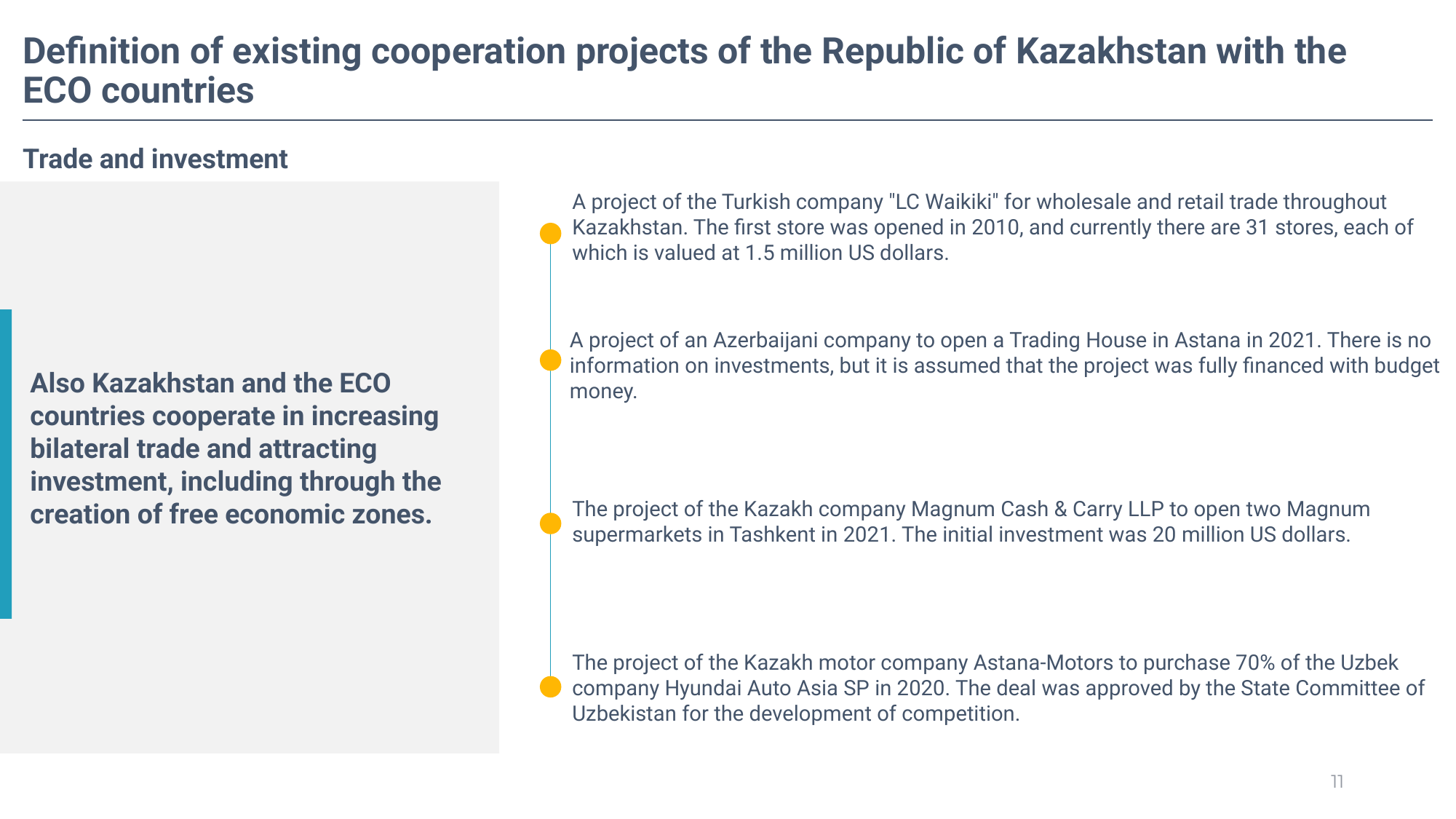

Definition of existing cooperation projects of the Republic of Kazakhstan with the ECO countries
Trade and investment

A project of the Turkish company "LC Waikiki" for wholesale and retail trade throughout Kazakhstan. The first store was opened in 2010, and currently there are 31 stores, each of which is valued at 1.5 million US dollars.

A project of an Azerbaijani company to open a Trading House in Astana in 2021. There is no information on investments, but it is assumed that the project was fully financed with budget money.

Also Kazakhstan and the ECO countries cooperate in increasing bilateral trade and attracting investment, including through the creation of free economic zones.
The project of the Kazakh company Magnum Cash & Carry LLP to open two Magnum supermarkets in Tashkent in 2021. The initial investment was 20 million US dollars.

The project of the Kazakh motor company Astana-Motors to purchase 70% of the Uzbek company Hyundai Auto Asia SP in 2020. The deal was approved by the State Committee of Uzbekistan for the development of competition.

11